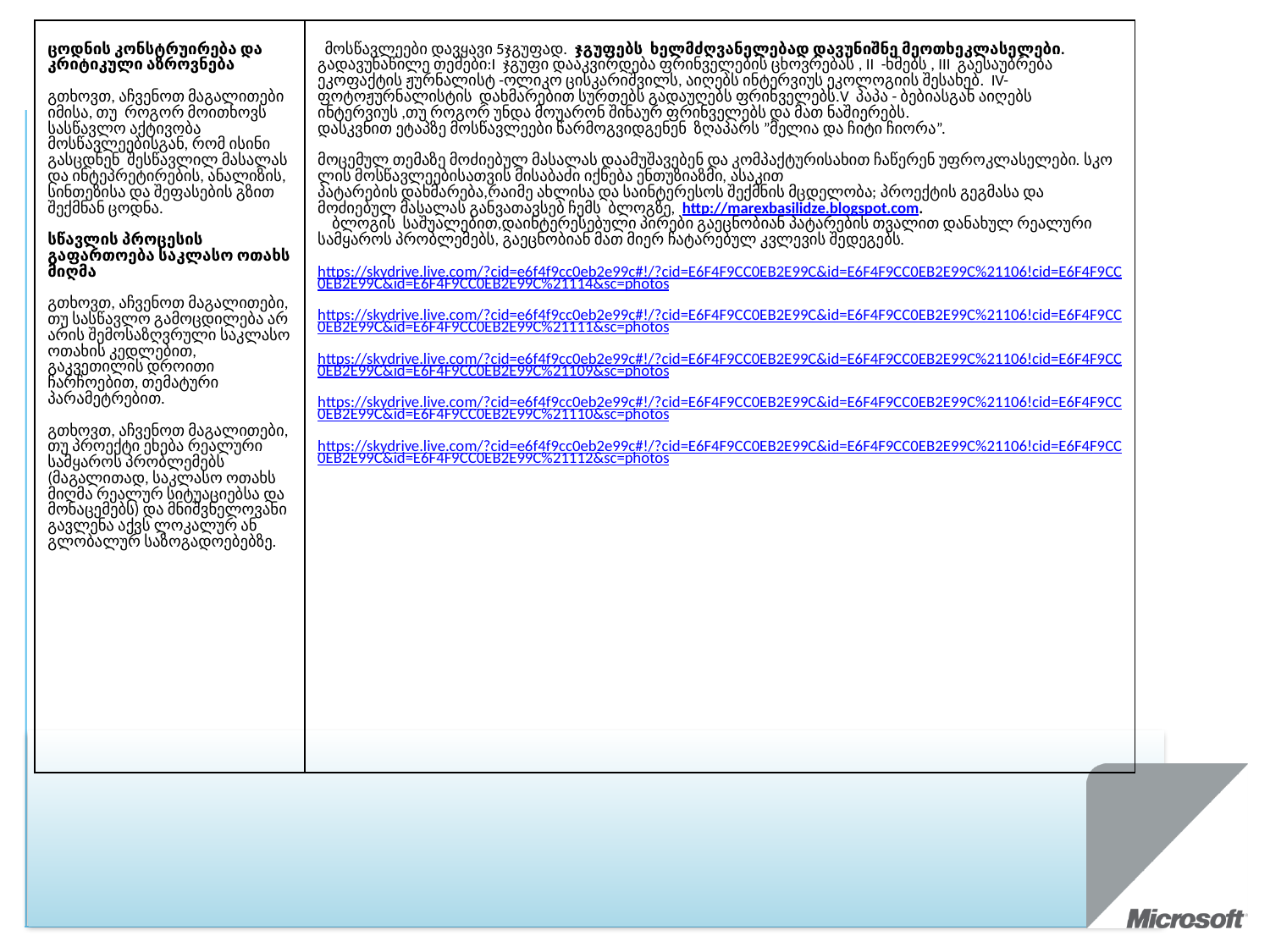

| ცოდნის კონსტრუირება და კრიტიკული აზროვნება გთხოვთ, აჩვენოთ მაგალითები იმისა, თუ როგორ მოითხოვს სასწავლო აქტივობა მოსწავლეებისგან, რომ ისინი გასცდნენ შესწავლილ მასალას და ინტეპრეტირების, ანალიზის, სინთეზისა და შეფასების გზით შექმნან ცოდნა. სწავლის პროცესის გაფართოება საკლასო ოთახს მიღმა გთხოვთ, აჩვენოთ მაგალითები, თუ სასწავლო გამოცდილება არ არის შემოსაზღვრული საკლასო ოთახის კედლებით, გაკვეთილის დროითი ჩარჩოებით, თემატური პარამეტრებით. გთხოვთ, აჩვენოთ მაგალითები, თუ პროექტი ეხება რეალური სამყაროს პრობლემებს (მაგალითად, საკლასო ოთახს მიღმა რეალურ სიტუაციებსა და მონაცემებს) და მნიშვნელოვანი გავლენა აქვს ლოკალურ ან გლობალურ საზოგადოებებზე. | მოსწავლეები დავყავი 5ჯგუფად.  ჯგუფებს  ხელმძღვანელებად დავუნიშნე მეოთხეკლასელები. გადავუნაწილე თემები:I ჯგუფი დააკვირდება ფრინველების ცხოვრებას , II -ხმებს , III გაესაუბრება ეკოფაქტის ჟურნალისტ -ოლიკო ცისკარიშვილს, აიღებს ინტერვიუს ეკოლოგიის შესახებ. IV- ფოტოჟურნალისტის დახმარებით სურთებს გადაუღებს ფრინველებს.V პაპა - ბებიასგან აიღებს ინტერვიუს ,თუ როგორ უნდა მოუარონ შინაურ ფრინველებს და მათ ნაშიერებს. დასკვნით ეტაპზე მოსწავლეები წარმოგვიდგენენ ზღაპარს ”მელია და ჩიტი ჩიორა”. მოცემულ თემაზე მოძიებულ მასალას დაამუშავებენ და კომპაქტურისახით ჩაწერენ უფროკლასელები. სკოლის მოსწავლეებისათვის მისაბაძი იქნება ენთუზიაზმი, ასაკით პატარების დახმარება,რაიმე ახლისა და საინტერესოს შექმნის მცდელობა; პროექტის გეგმასა და მოძიებულ მასალას განვათავსებ ჩემს  ბლოგზე,  http://marexbasilidze.blogspot.com. ბლოგის  საშუალებით,დაინტერესებული პირები გაეცნობიან პატარების თვალით დანახულ რეალური სამყაროს პრობლემებს, გაეცნობიან მათ მიერ ჩატარებულ კვლევის შედეგებს. https://skydrive.live.com/?cid=e6f4f9cc0eb2e99c#!/?cid=E6F4F9CC0EB2E99C&id=E6F4F9CC0EB2E99C%21106!cid=E6F4F9CC0EB2E99C&id=E6F4F9CC0EB2E99C%21114&sc=photos https://skydrive.live.com/?cid=e6f4f9cc0eb2e99c#!/?cid=E6F4F9CC0EB2E99C&id=E6F4F9CC0EB2E99C%21106!cid=E6F4F9CC0EB2E99C&id=E6F4F9CC0EB2E99C%21111&sc=photos https://skydrive.live.com/?cid=e6f4f9cc0eb2e99c#!/?cid=E6F4F9CC0EB2E99C&id=E6F4F9CC0EB2E99C%21106!cid=E6F4F9CC0EB2E99C&id=E6F4F9CC0EB2E99C%21109&sc=photos https://skydrive.live.com/?cid=e6f4f9cc0eb2e99c#!/?cid=E6F4F9CC0EB2E99C&id=E6F4F9CC0EB2E99C%21106!cid=E6F4F9CC0EB2E99C&id=E6F4F9CC0EB2E99C%21110&sc=photos https://skydrive.live.com/?cid=e6f4f9cc0eb2e99c#!/?cid=E6F4F9CC0EB2E99C&id=E6F4F9CC0EB2E99C%21106!cid=E6F4F9CC0EB2E99C&id=E6F4F9CC0EB2E99C%21112&sc=photos |
| --- | --- |